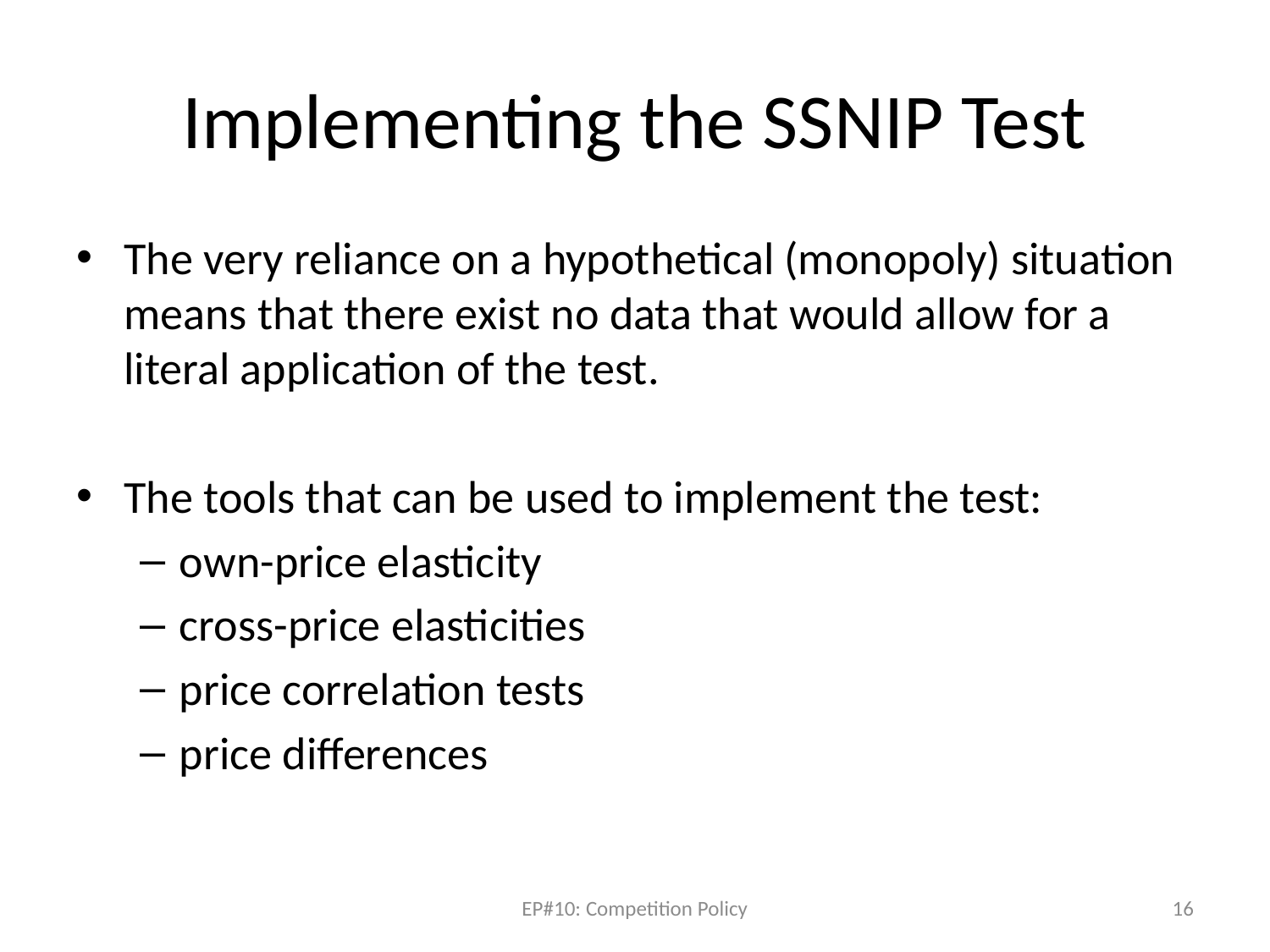

# Implementing the SSNIP Test
The very reliance on a hypothetical (monopoly) situation means that there exist no data that would allow for a literal application of the test.

The tools that can be used to implement the test:
own-price elasticity
cross-price elasticities
price correlation tests
price differences
EP#10: Competition Policy
16